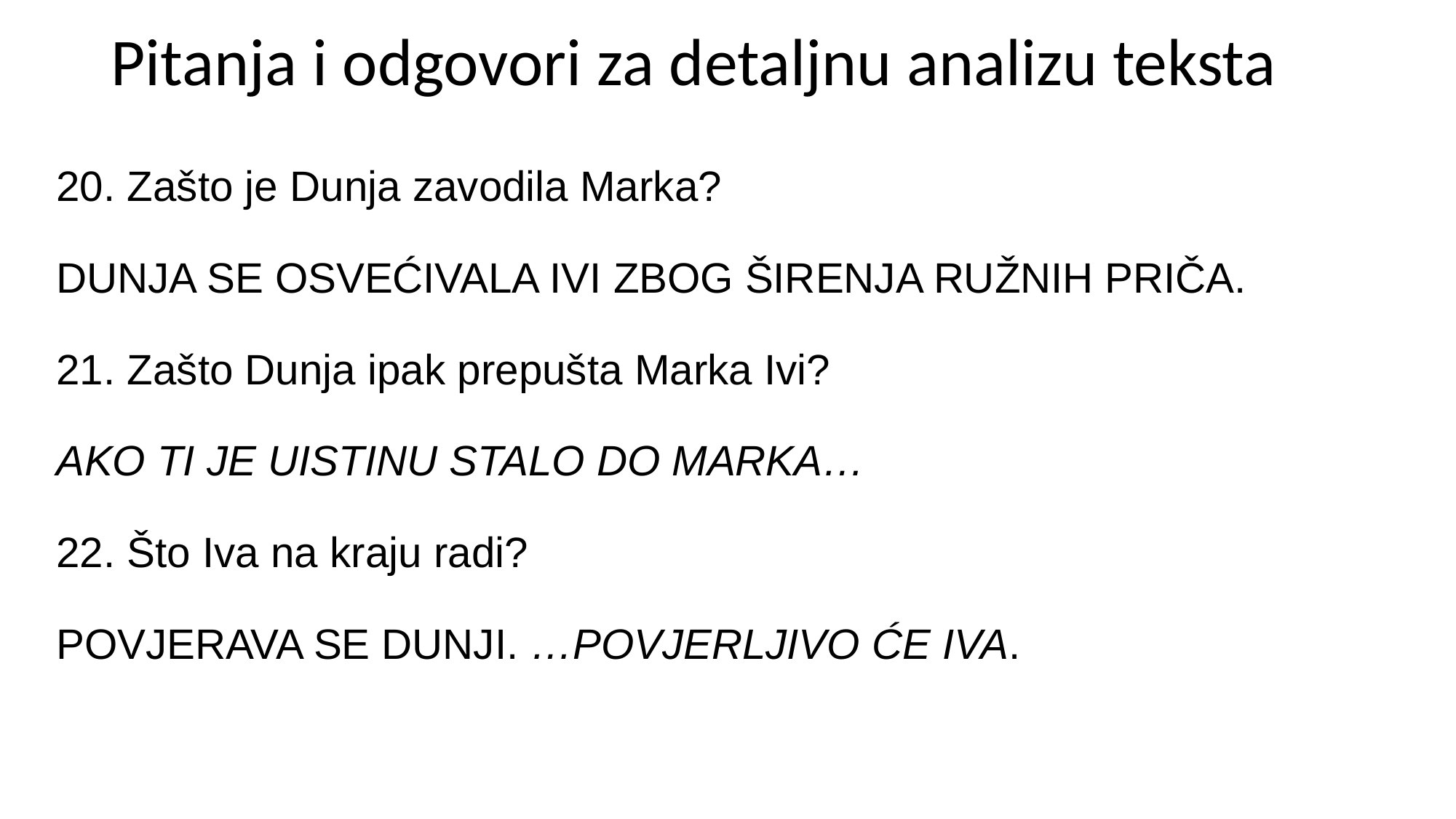

# Pitanja i odgovori za detaljnu analizu teksta
20. Zašto je Dunja zavodila Marka?
DUNJA SE OSVEĆIVALA IVI ZBOG ŠIRENJA RUŽNIH PRIČA.
21. Zašto Dunja ipak prepušta Marka Ivi?
AKO TI JE UISTINU STALO DO MARKA…
22. Što Iva na kraju radi?
POVJERAVA SE DUNJI. …POVJERLJIVO ĆE IVA.